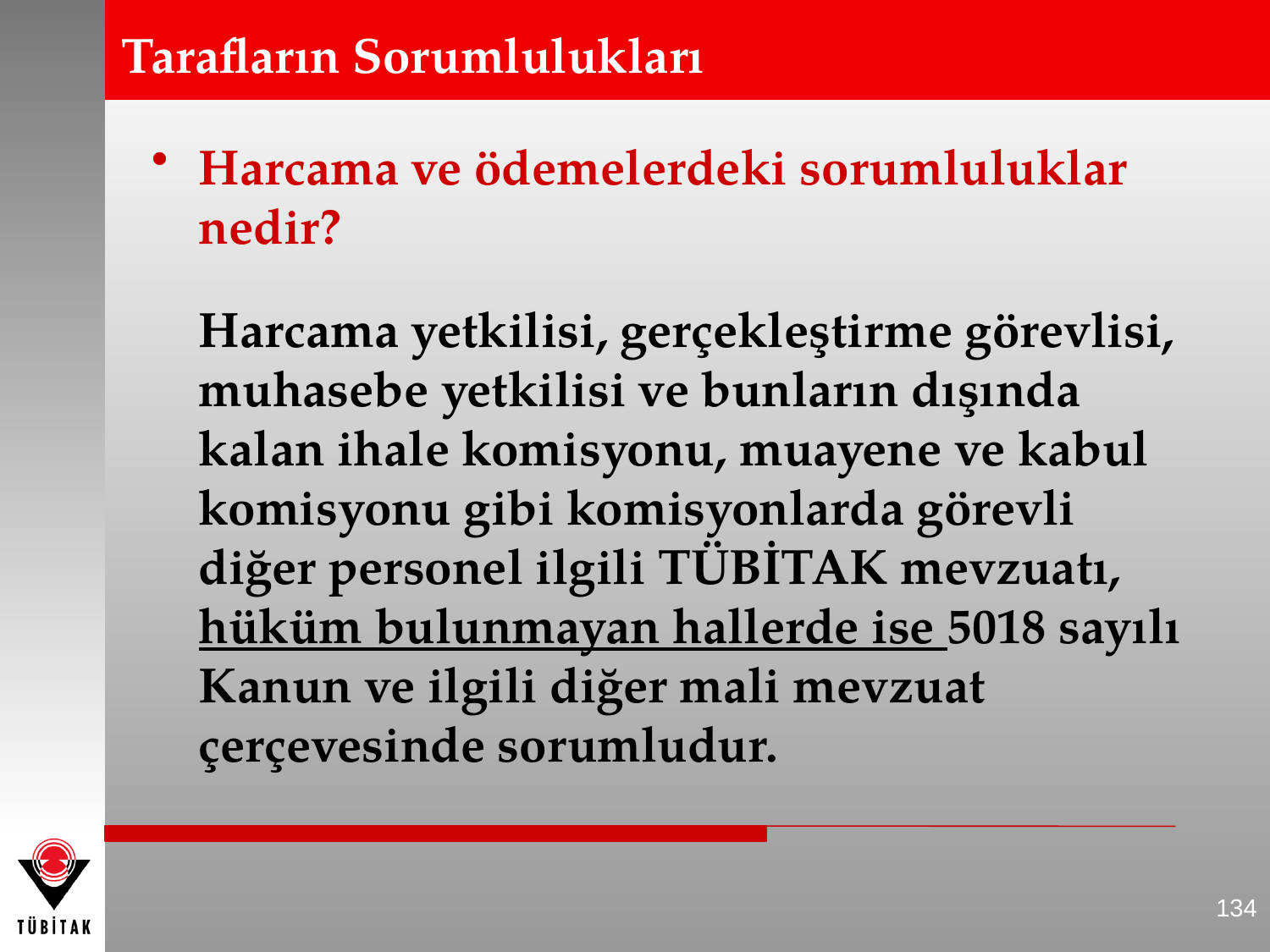

# Tarafların Sorumlulukları
Harcama ve ödemelerdeki sorumluluklar nedir?

	Harcama yetkilisi, gerçekleştirme görevlisi, muhasebe yetkilisi ve bunların dışında kalan ihale komisyonu, muayene ve kabul komisyonu gibi komisyonlarda görevli diğer personel ilgili TÜBİTAK mevzuatı, hüküm bulunmayan hallerde ise 5018 sayılı Kanun ve ilgili diğer mali mevzuat çerçevesinde sorumludur.

134